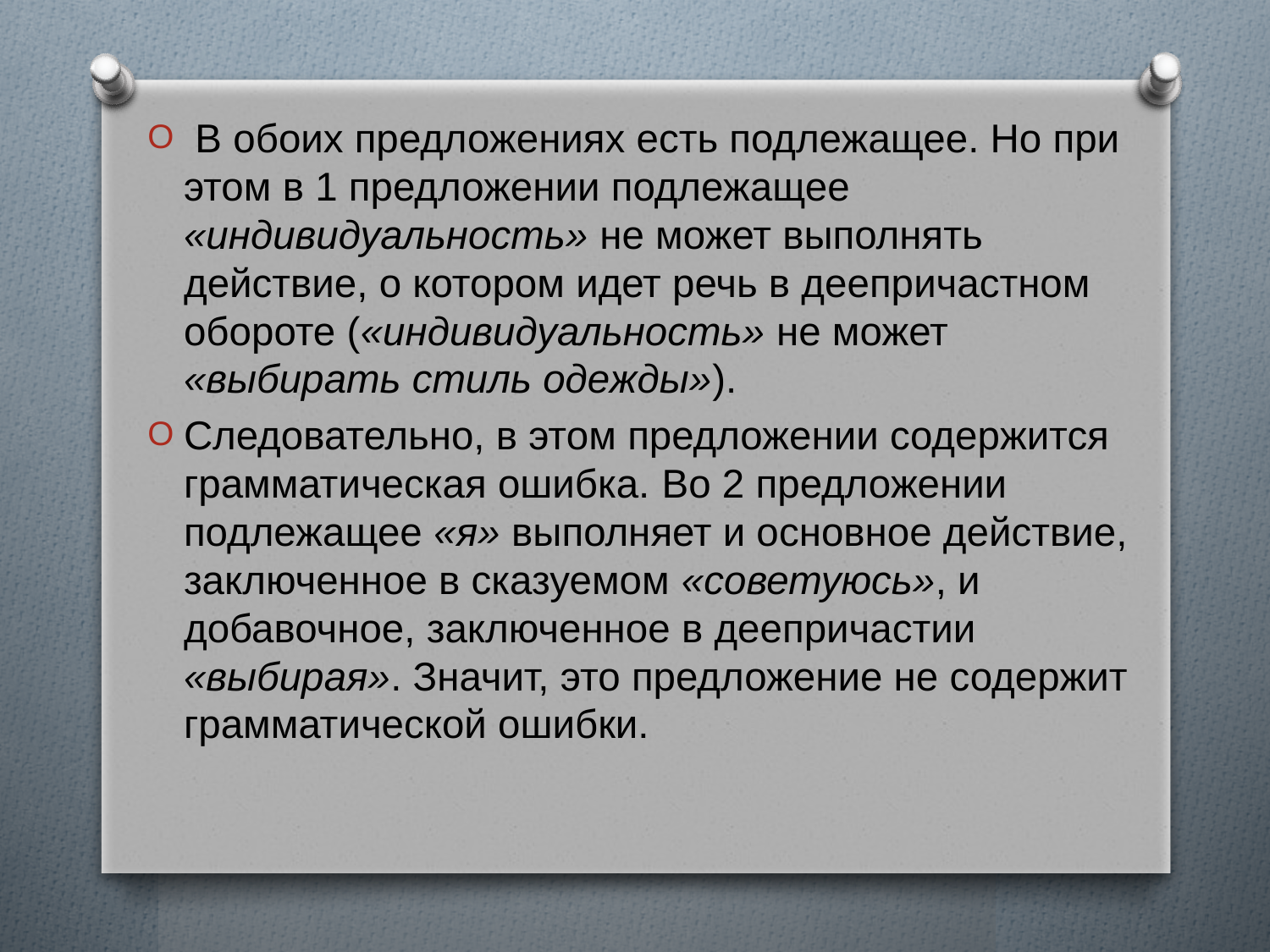

В обоих предложениях есть подлежащее. Но при этом в 1 предложении подлежащее «индивидуальность» не может выполнять действие, о котором идет речь в деепричастном обороте («индивидуальность» не может «выбирать стиль одежды»).
Следовательно, в этом предложении содержится грамматическая ошибка. Во 2 предложении подлежащее «я» выполняет и основное действие, заключенное в сказуемом «советуюсь», и добавочное, заключенное в деепричастии «выбирая». Значит, это предложение не содержит грамматической ошибки.